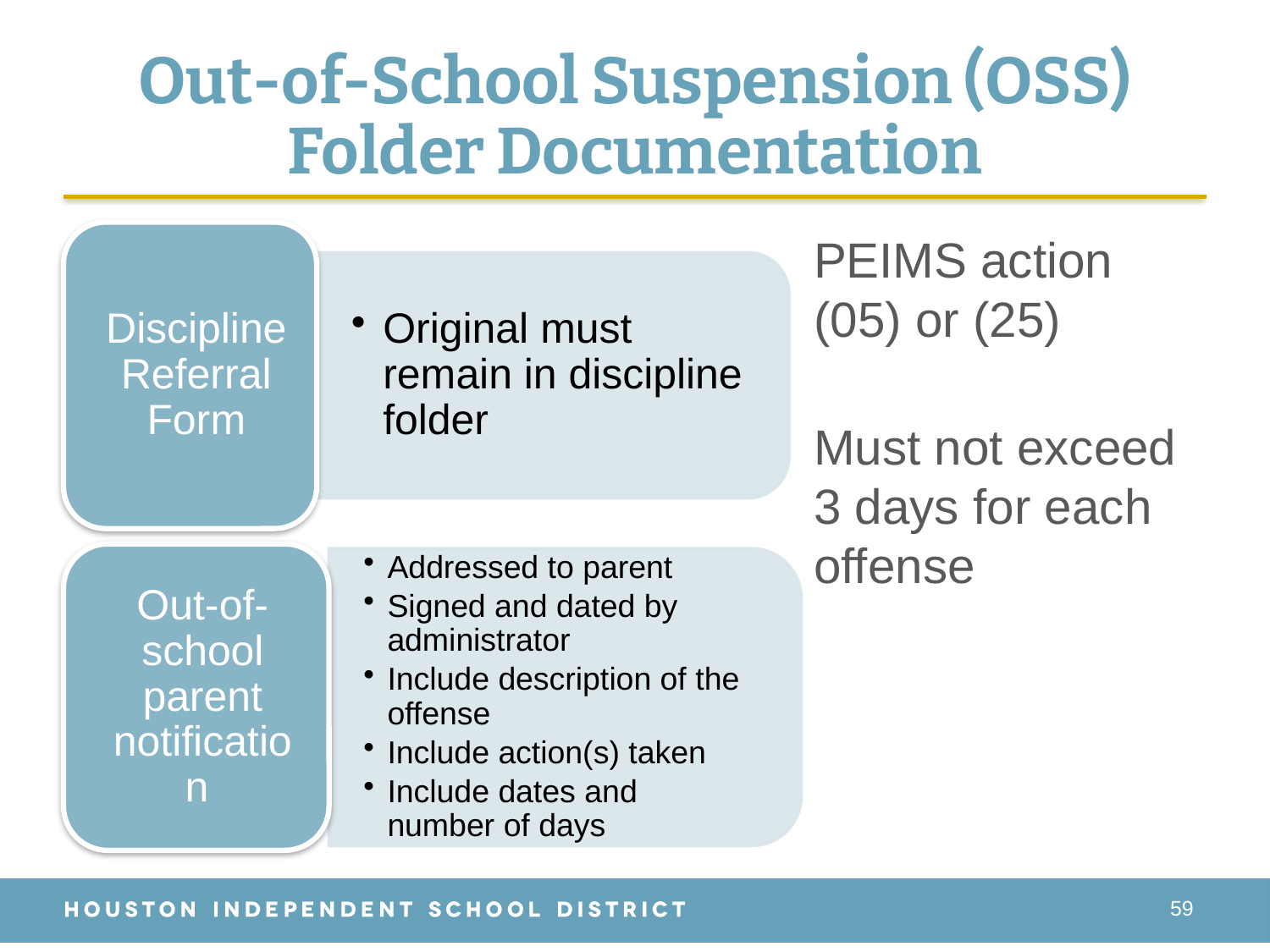

# Out-of-School Suspension (OSS) Folder Documentation
Original must remain in discipline folder
Discipline Referral Form
Addressed to parent
Signed and dated by administrator
Include description of the offense
Include action(s) taken
Include dates and number of days
Out-of-school parent notification
PEIMS action (05) or (25)
Must not exceed 3 days for each offense
59